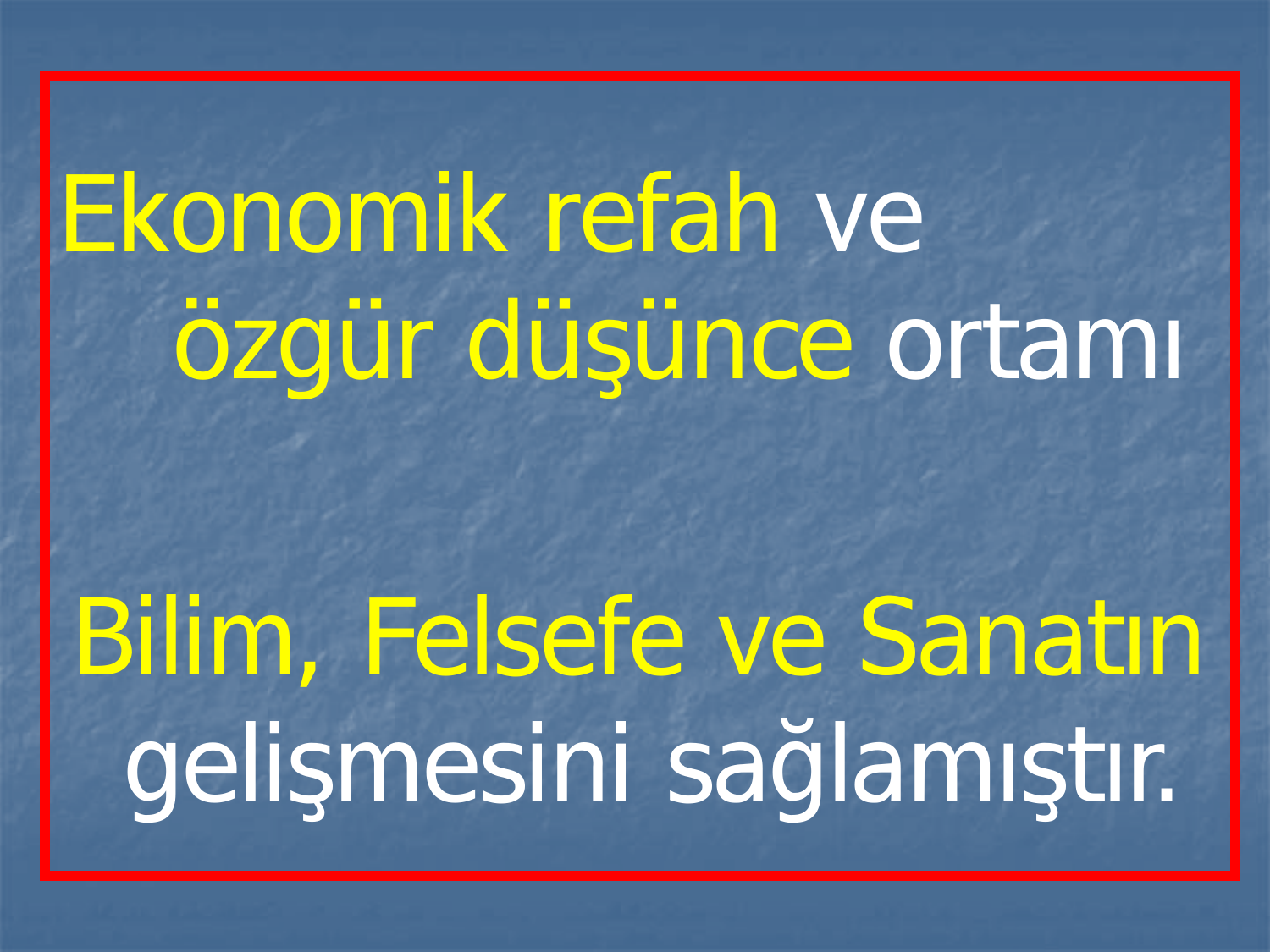

Ekonomik refah ve           özgür düşünce ortamı

Bilim, Felsefe ve Sanatın gelişmesini sağlamıştır.